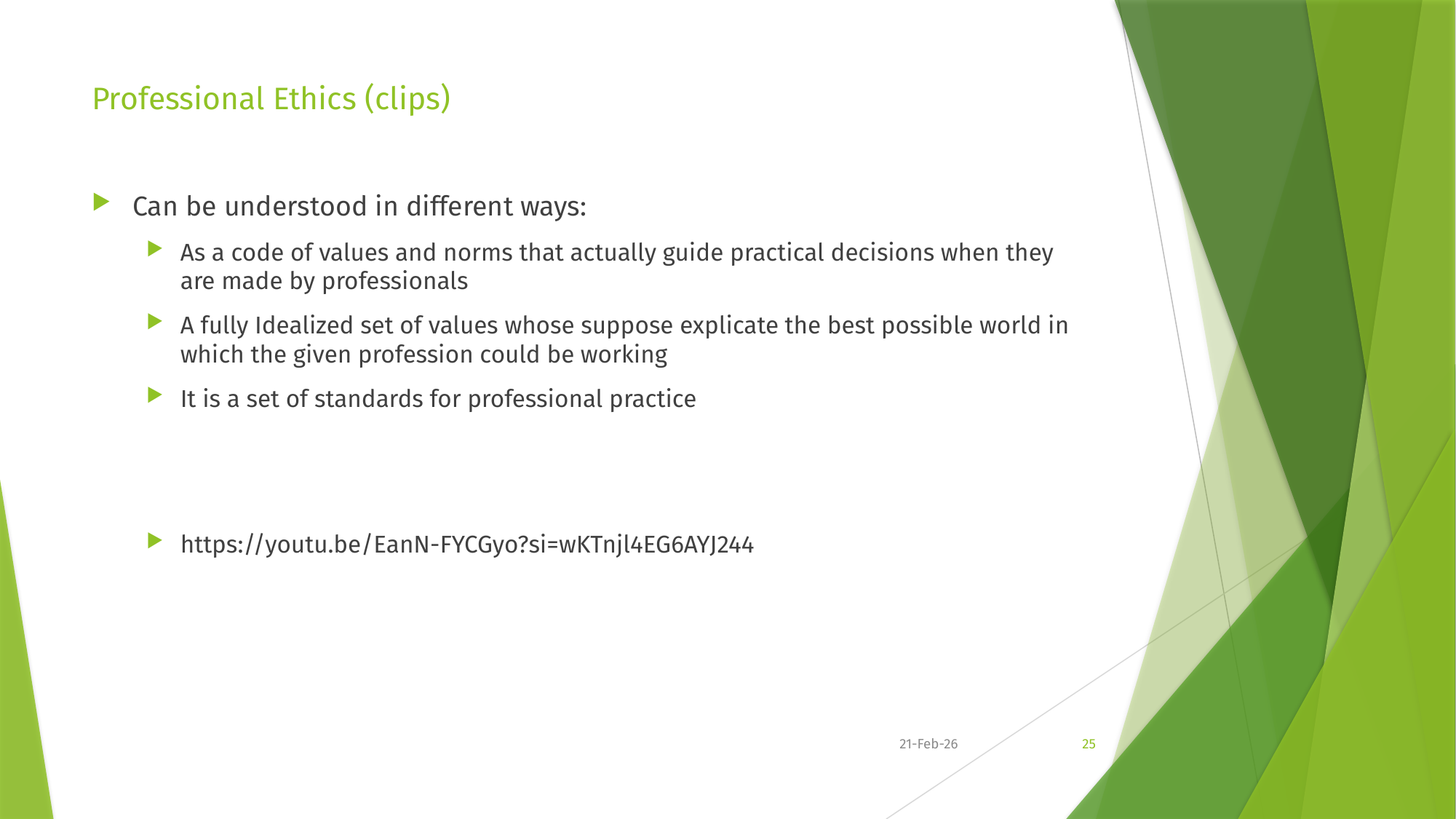

# Professional Ethics (clips)
Can be understood in different ways:
As a code of values and norms that actually guide practical decisions when they are made by professionals
A fully Idealized set of values whose suppose explicate the best possible world in which the given profession could be working
It is a set of standards for professional practice

https://youtu.be/EanN-FYCGyo?si=wKTnjl4EG6AYJ244
21-Feb-26
25